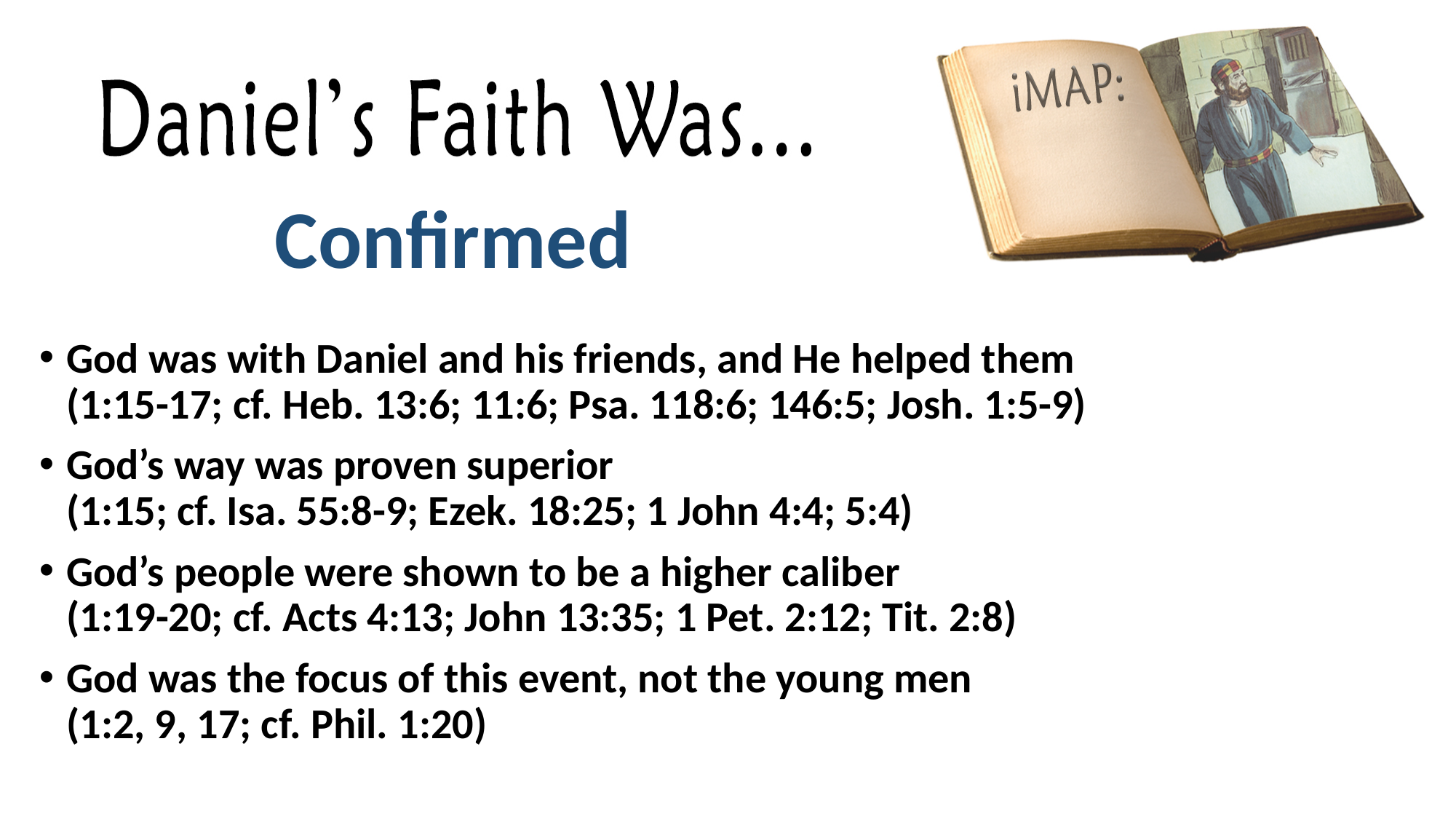

# Confirmed
God was with Daniel and his friends, and He helped them
(1:15-17; cf. Heb. 13:6; 11:6; Psa. 118:6; 146:5; Josh. 1:5-9)
God’s way was proven superior
(1:15; cf. Isa. 55:8-9; Ezek. 18:25; 1 John 4:4; 5:4)
God’s people were shown to be a higher caliber
(1:19-20; cf. Acts 4:13; John 13:35; 1 Pet. 2:12; Tit. 2:8)
God was the focus of this event, not the young men
(1:2, 9, 17; cf. Phil. 1:20)